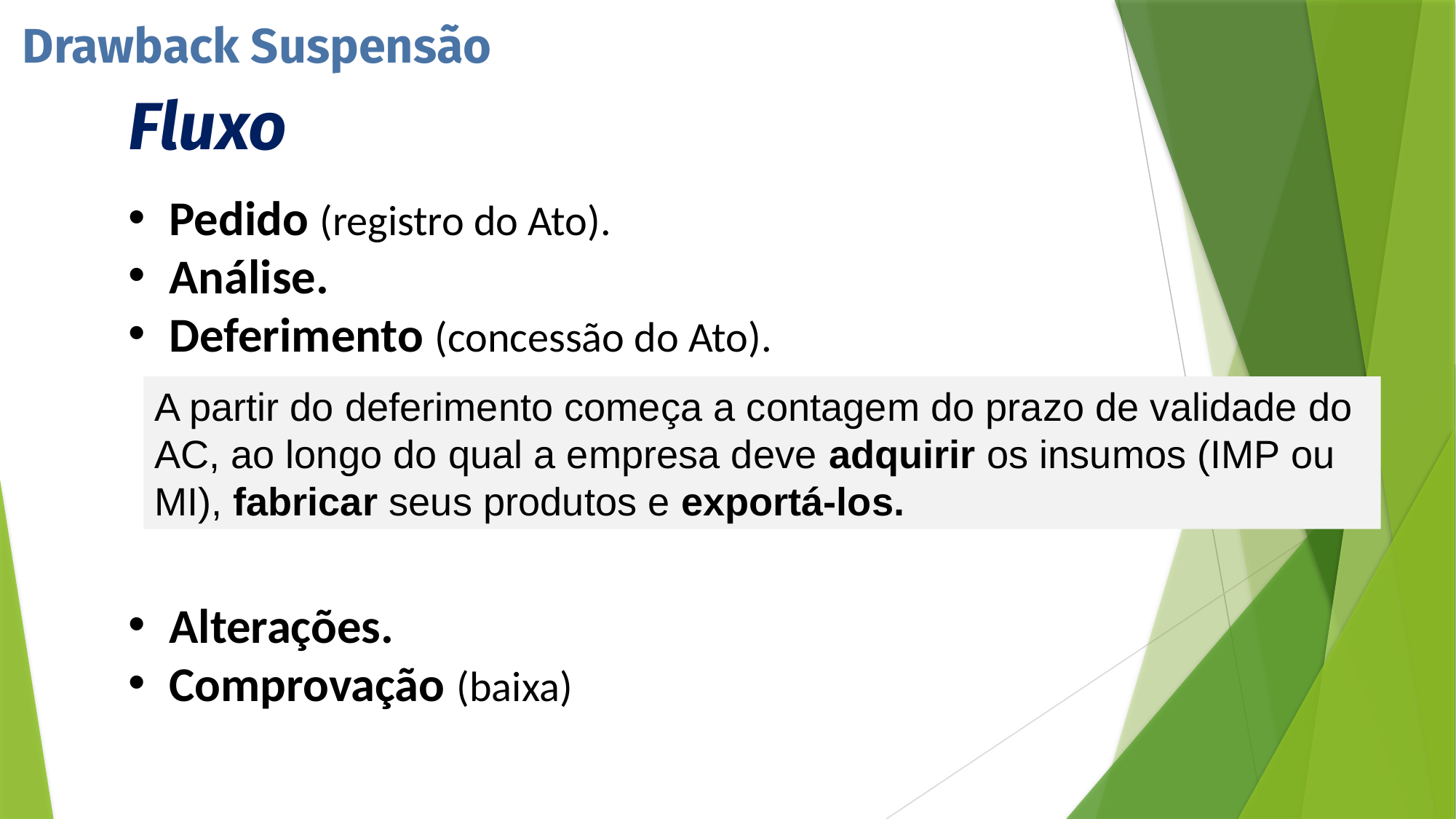

Drawback Suspensão
Fluxo

Pedido (registro do Ato).
Análise.
Deferimento (concessão do Ato).

Alterações.
Comprovação (baixa)

A partir do deferimento começa a contagem do prazo de validade do AC, ao longo do qual a empresa deve adquirir os insumos (IMP ou MI), fabricar seus produtos e exportá-los.